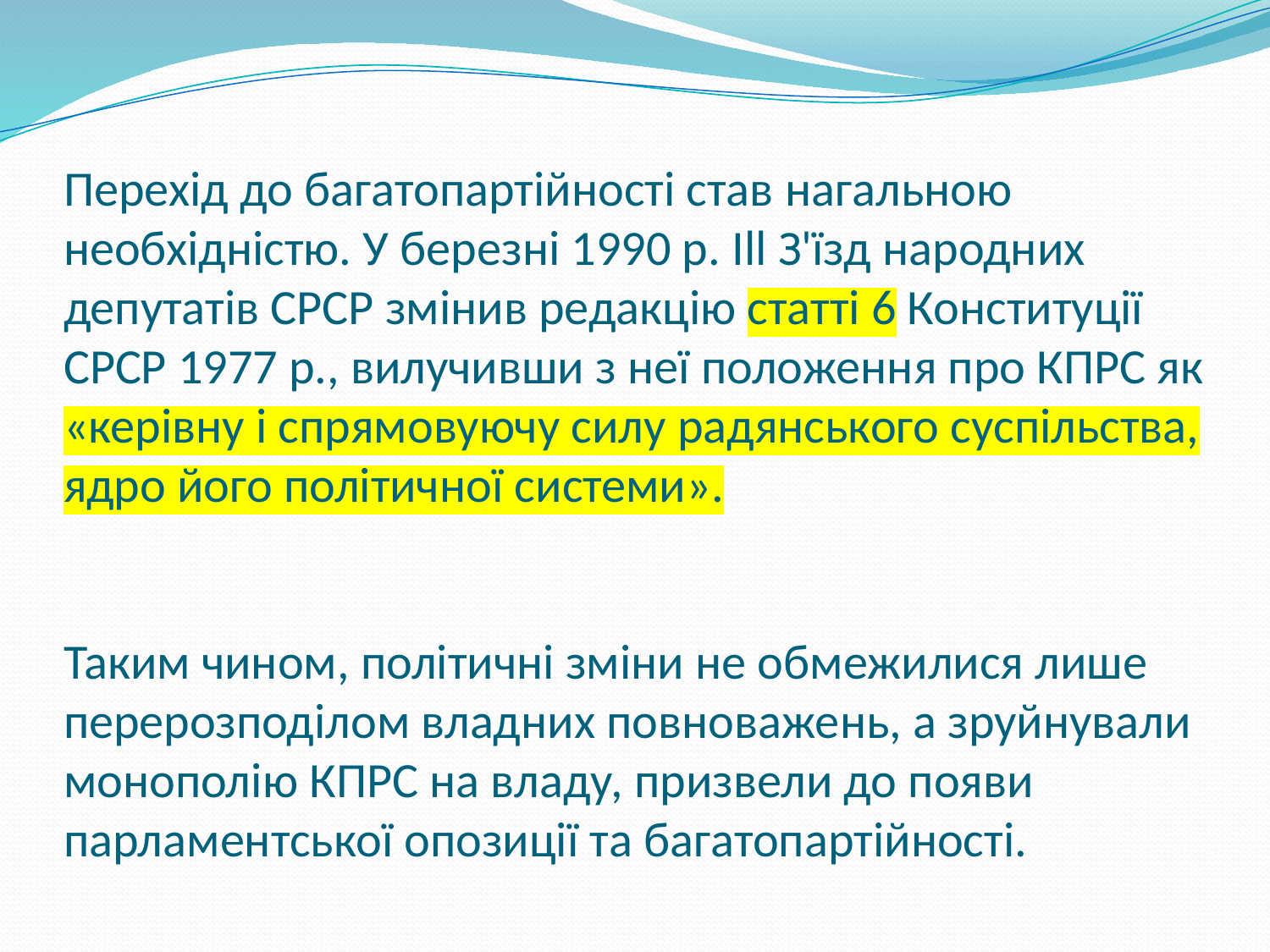

# Перехід до багатопартійності став нагальною необхідністю. У березні 1990 р. Ill З'їзд народних депутатів СРСР змінив редакцію статті 6 Конституції СРСР 1977 р., вилучивши з неї положення про КПРС як «керівну і спрямовуючу силу радянського суспільства, ядро його політичної системи». Таким чином, політичні зміни не обмежилися лише перерозподілом владних повноважень, а зруйнували монополію КПРС на владу, призвели до появи парламентської опозиції та багатопартійності.